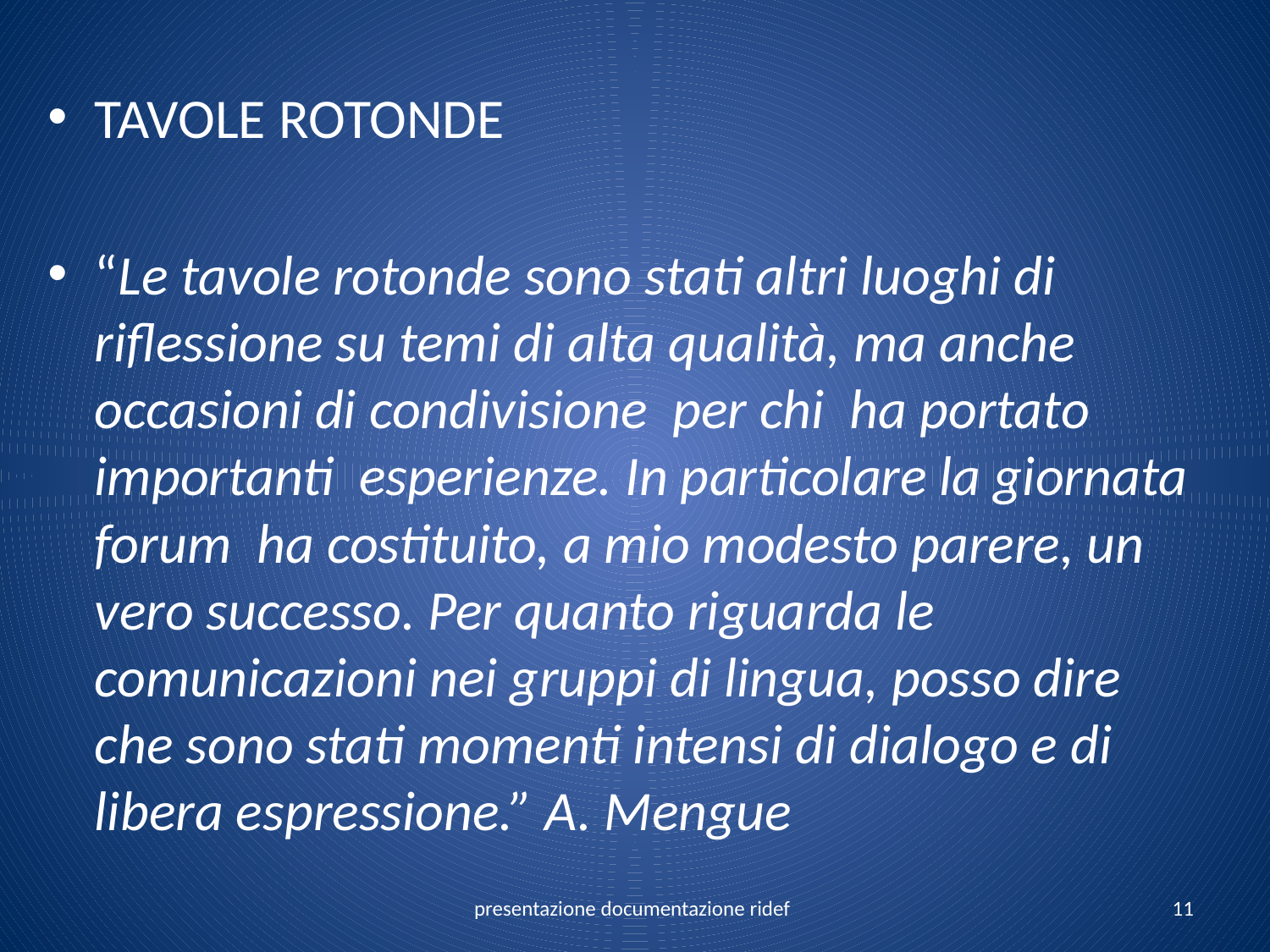

TAVOLE ROTONDE

“Le tavole rotonde sono stati altri luoghi di riflessione su temi di alta qualità, ma anche occasioni di condivisione  per chi  ha portato importanti  esperienze. In particolare la giornata forum  ha costituito, a mio modesto parere, un vero successo. Per quanto riguarda le comunicazioni nei gruppi di lingua, posso dire che sono stati momenti intensi di dialogo e di libera espressione.” A. Mengue
presentazione documentazione ridef
11